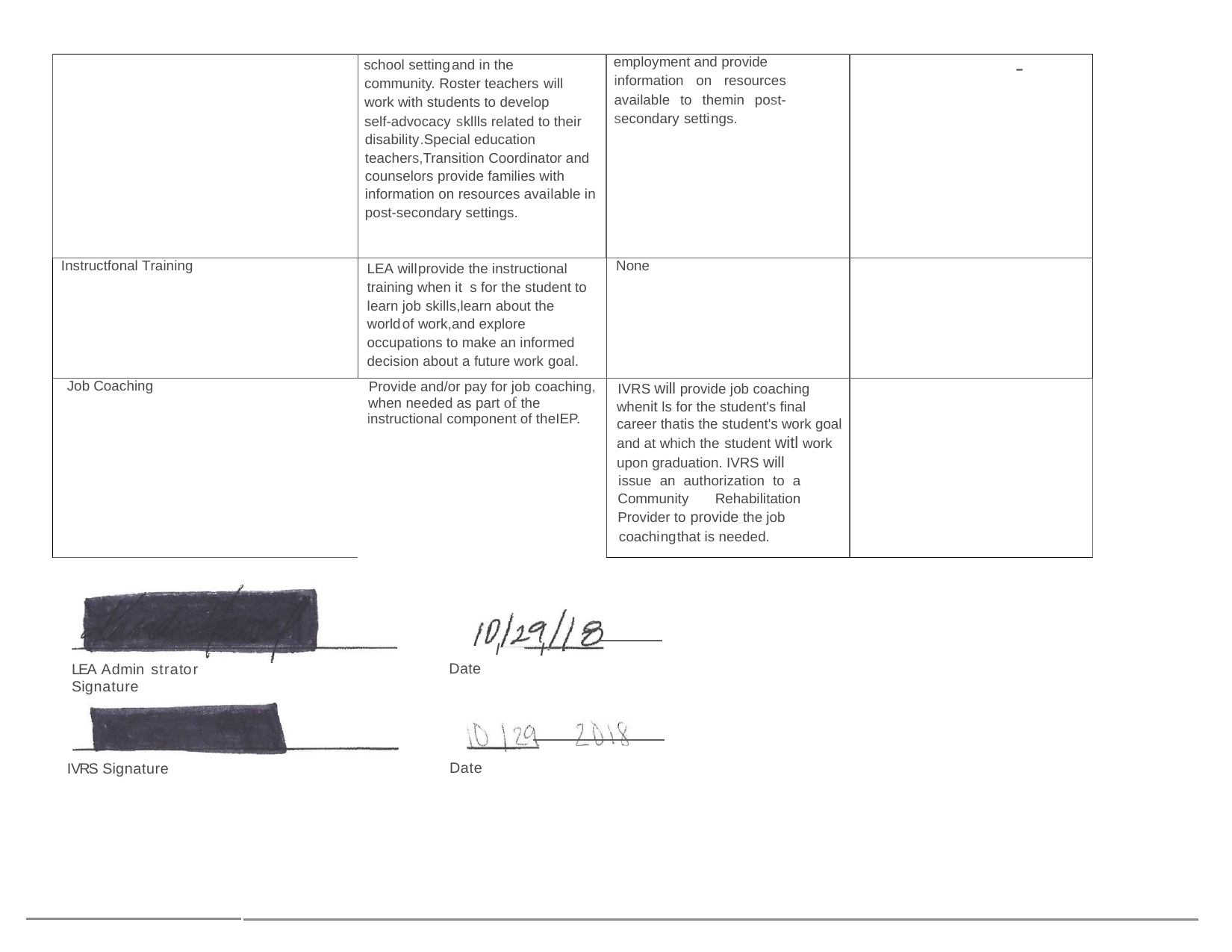

|  | school settingand in the community. Roster teachers will work with students to develop self-advocacy skllls related to their disability.Special education teachers,Transition Coordinator and counselors provide families with information on resources available in post-secondary settings. | employment and provide information on resources available to themin post- secondary settings. | - |
| --- | --- | --- | --- |
| Instructfonal Training | LEA willprovide the instructional training when it s for the student to learn job skills,learn about the worldof work,and explore occupations to make an informed decision about a future work goal. | None |  |
| Job Coaching | Provide and/or pay for job coaching, when needed as part of the instructional component of theIEP. | IVRS will provide job coaching whenit ls for the student's final career thatis the student's work goal and at which the student witl work upon graduation. IVRS will issue an authorization to a Community Rehabilitation Provider to provide the job coachingthat is needed. |  |

I
I

Date
LEA Admin strator Signature

Date
IVRS Signature